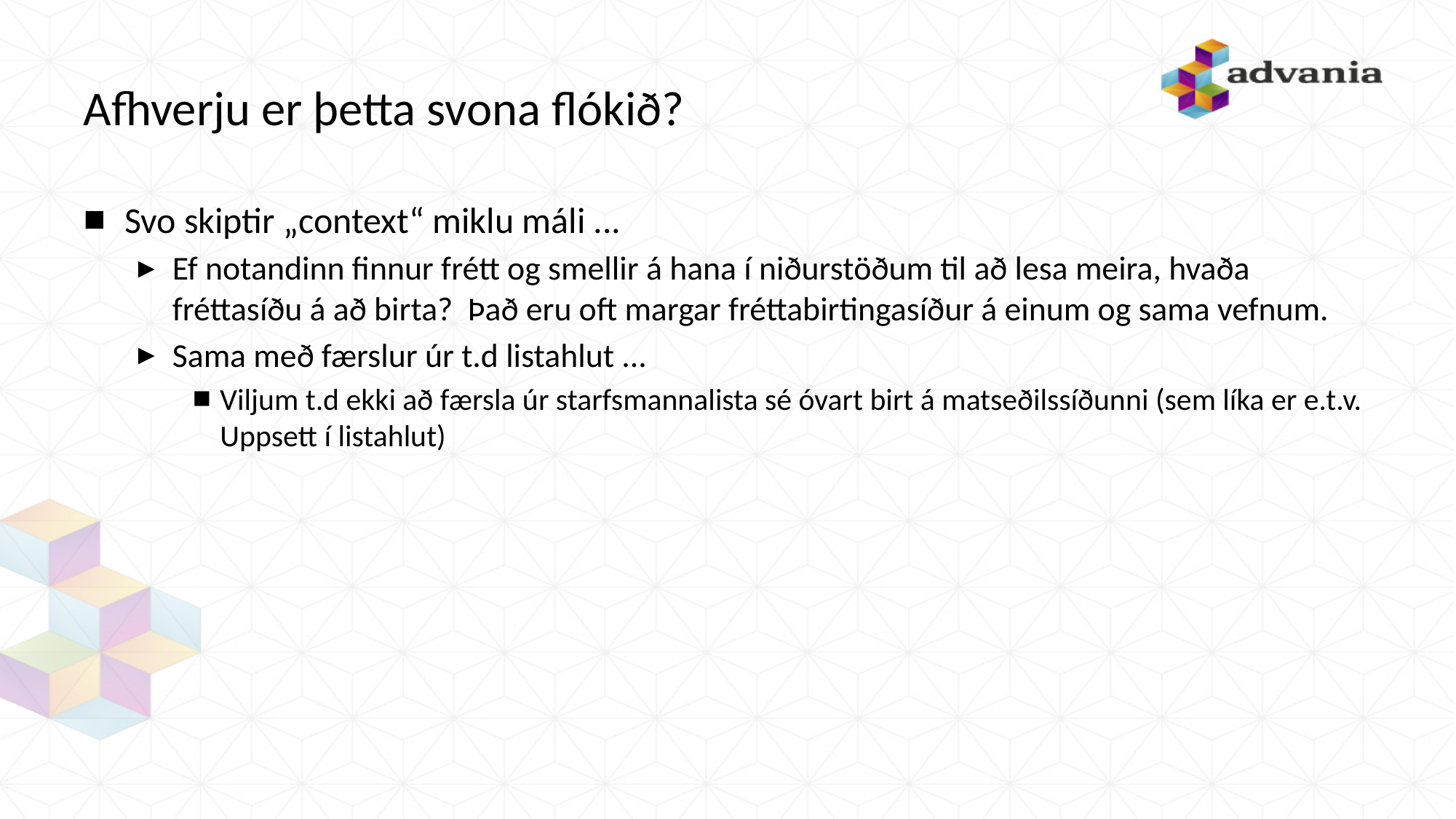

# Afhverju er þetta svona flókið?
Svo skiptir „context“ miklu máli ...
Ef notandinn finnur frétt og smellir á hana í niðurstöðum til að lesa meira, hvaða fréttasíðu á að birta?  Það eru oft margar fréttabirtingasíður á einum og sama vefnum.
Sama með færslur úr t.d listahlut ...
Viljum t.d ekki að færsla úr starfsmannalista sé óvart birt á matseðilssíðunni (sem líka er e.t.v. Uppsett í listahlut)